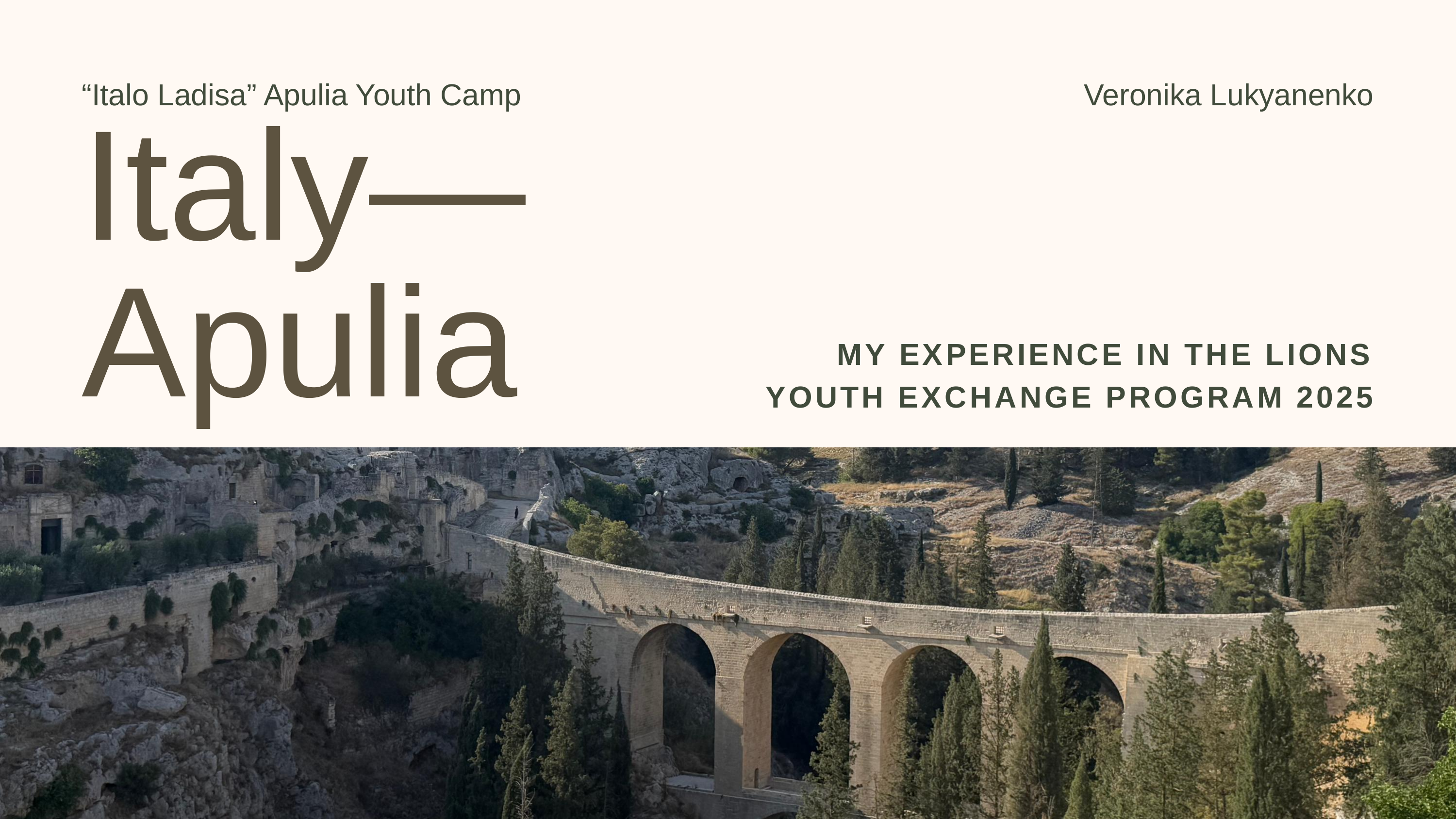

“Italo Ladisa” Apulia Youth Camp
Veronika Lukyanenko
Italy—Apulia
MY EXPERIENCE IN THE LIONS YOUTH EXCHANGE PROGRAM 2025